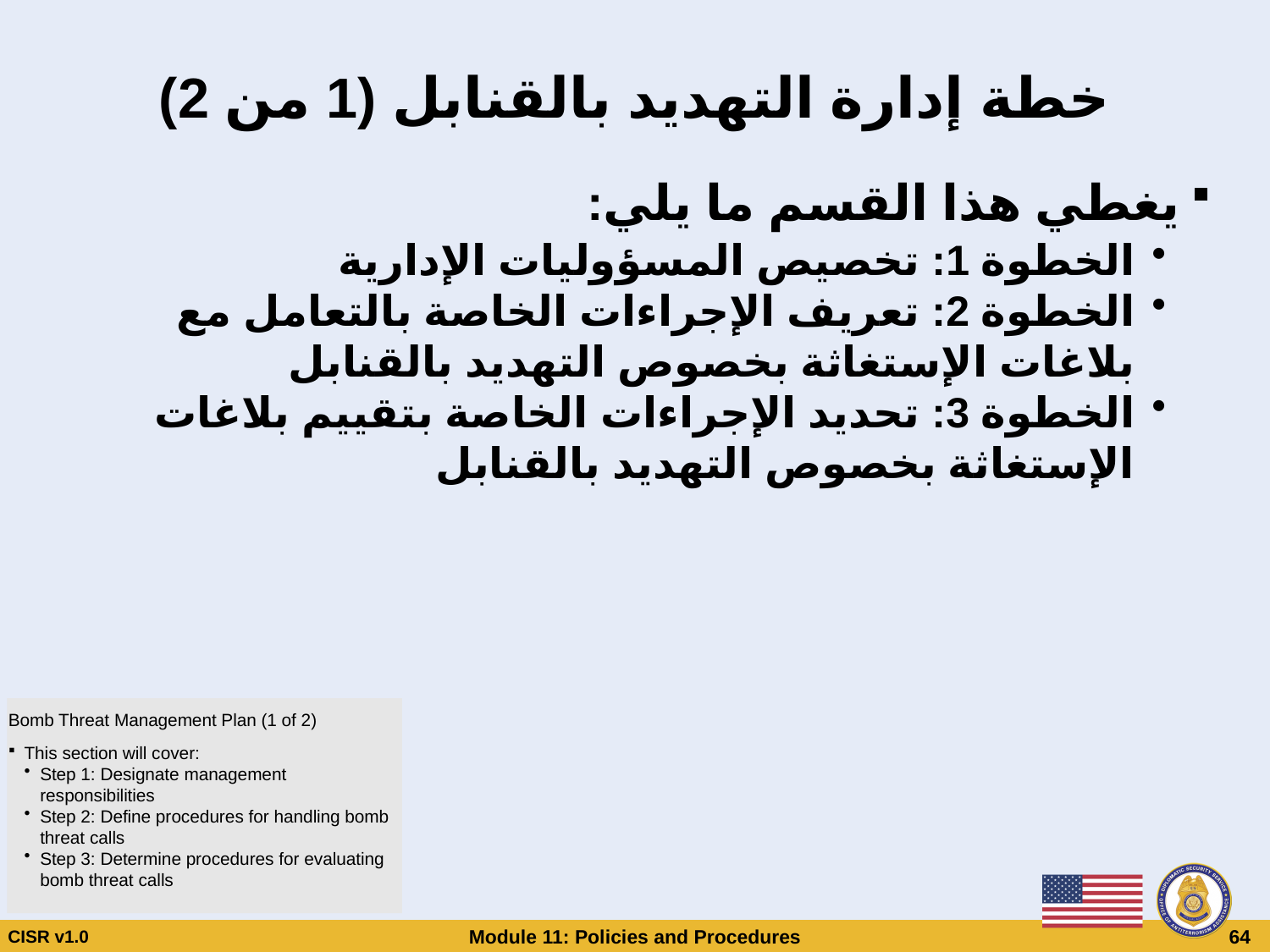

# خطة إدارة التهديد بالقنابل (1 من 2)
يغطي هذا القسم ما يلي:
الخطوة 1: تخصيص المسؤوليات الإدارية
الخطوة 2: تعريف الإجراءات الخاصة بالتعامل مع بلاغات الإستغاثة بخصوص التهديد بالقنابل
الخطوة 3: تحديد الإجراءات الخاصة بتقييم بلاغات الإستغاثة بخصوص التهديد بالقنابل
Bomb Threat Management Plan (1 of 2)
This section will cover:
Step 1: Designate management responsibilities
Step 2: Define procedures for handling bomb threat calls
Step 3: Determine procedures for evaluating bomb threat calls
CISR v1.0
Module 11: Policies and Procedures
 64